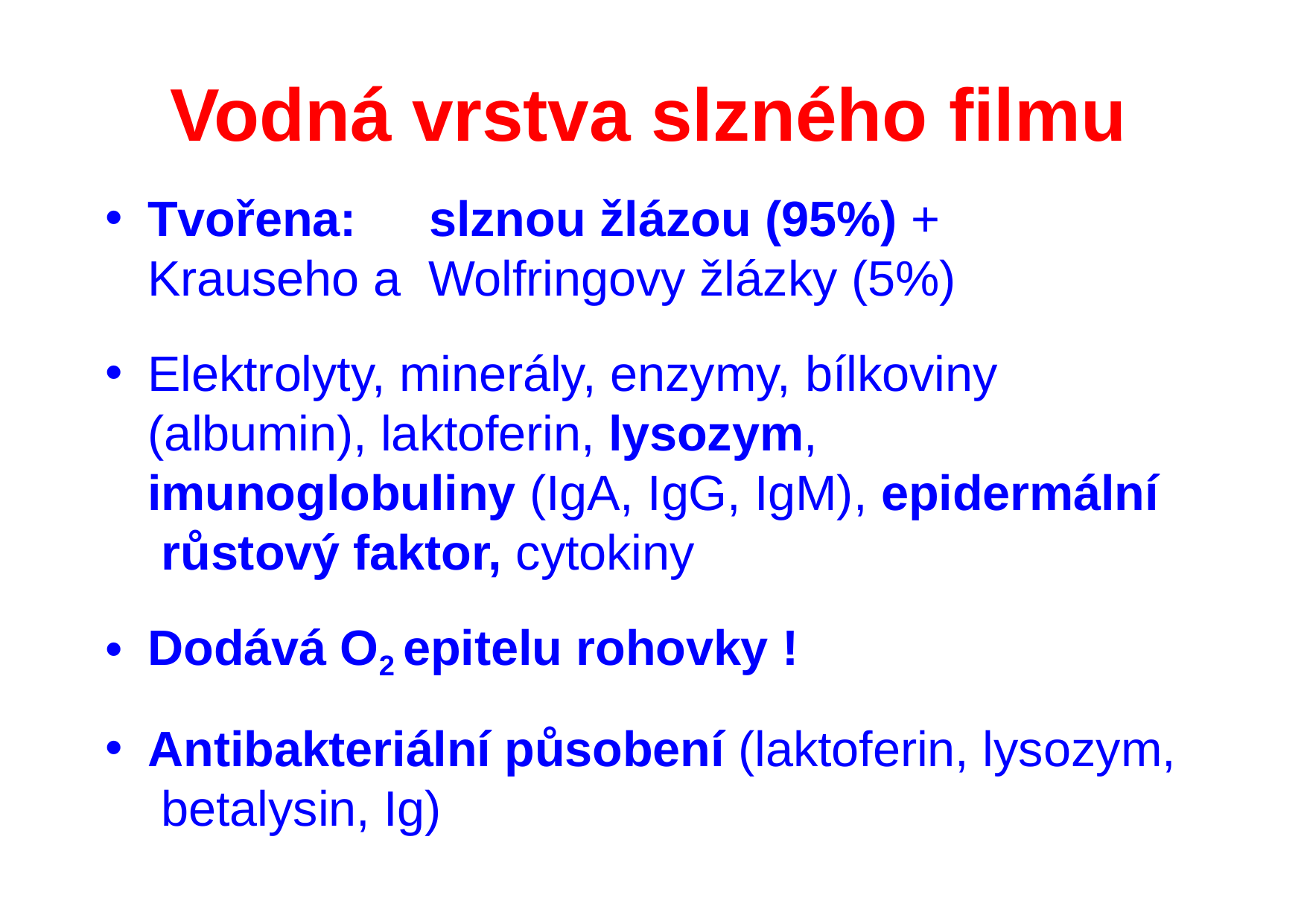

# Vodná vrstva slzného filmu
Tvořena:	slznou žlázou (95%) + Krauseho a  Wolfringovy žlázky (5%)
Elektrolyty, minerály, enzymy, bílkoviny  (albumin), laktoferin, lysozym,  imunoglobuliny (IgA, IgG, IgM), epidermální  růstový faktor, cytokiny
Dodává O2 epitelu rohovky !
Antibakteriální působení (laktoferin, lysozym,  betalysin, Ig)